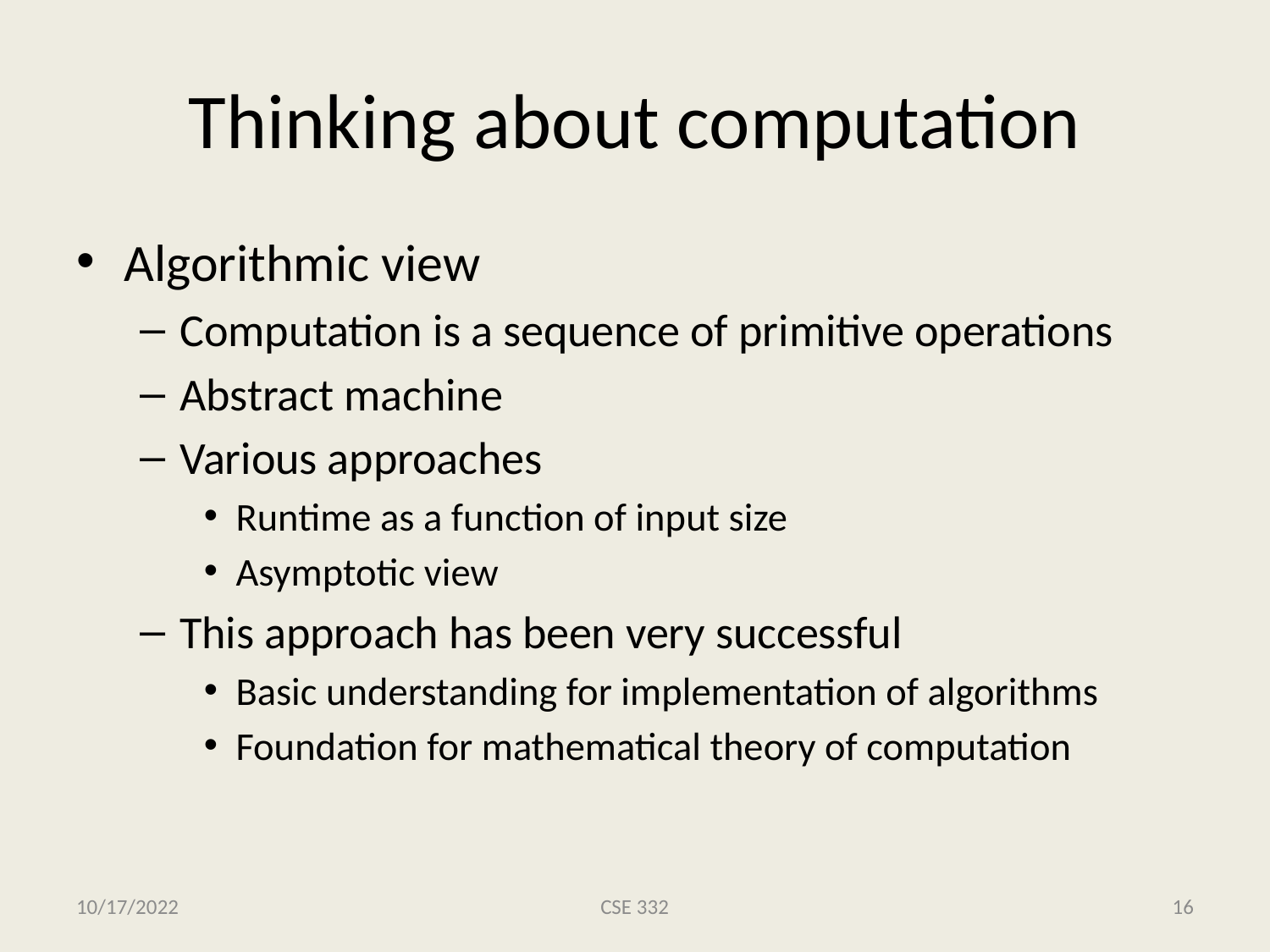

# Thinking about computation
Algorithmic view
Computation is a sequence of primitive operations
Abstract machine
Various approaches
Runtime as a function of input size
Asymptotic view
This approach has been very successful
Basic understanding for implementation of algorithms
Foundation for mathematical theory of computation
10/17/2022
CSE 332
16